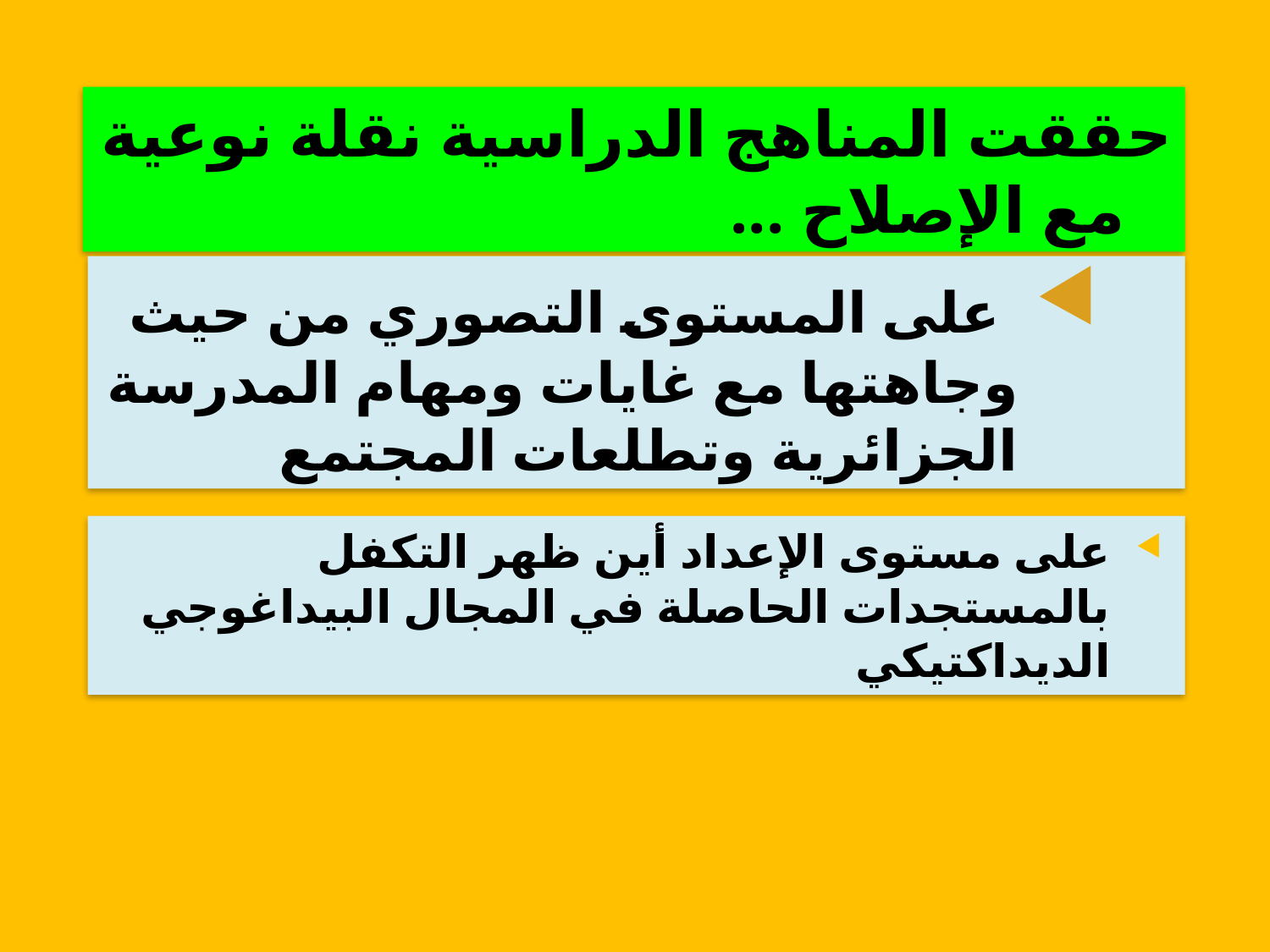

حققت المناهج الدراسية نقلة نوعية مع الإصلاح ...
 على المستوى التصوري من حيث وجاهتها مع غايات ومهام المدرسة الجزائرية وتطلعات المجتمع
على مستوى الإعداد أين ظهر التكفل بالمستجدات الحاصلة في المجال البيداغوجي الديداكتيكي